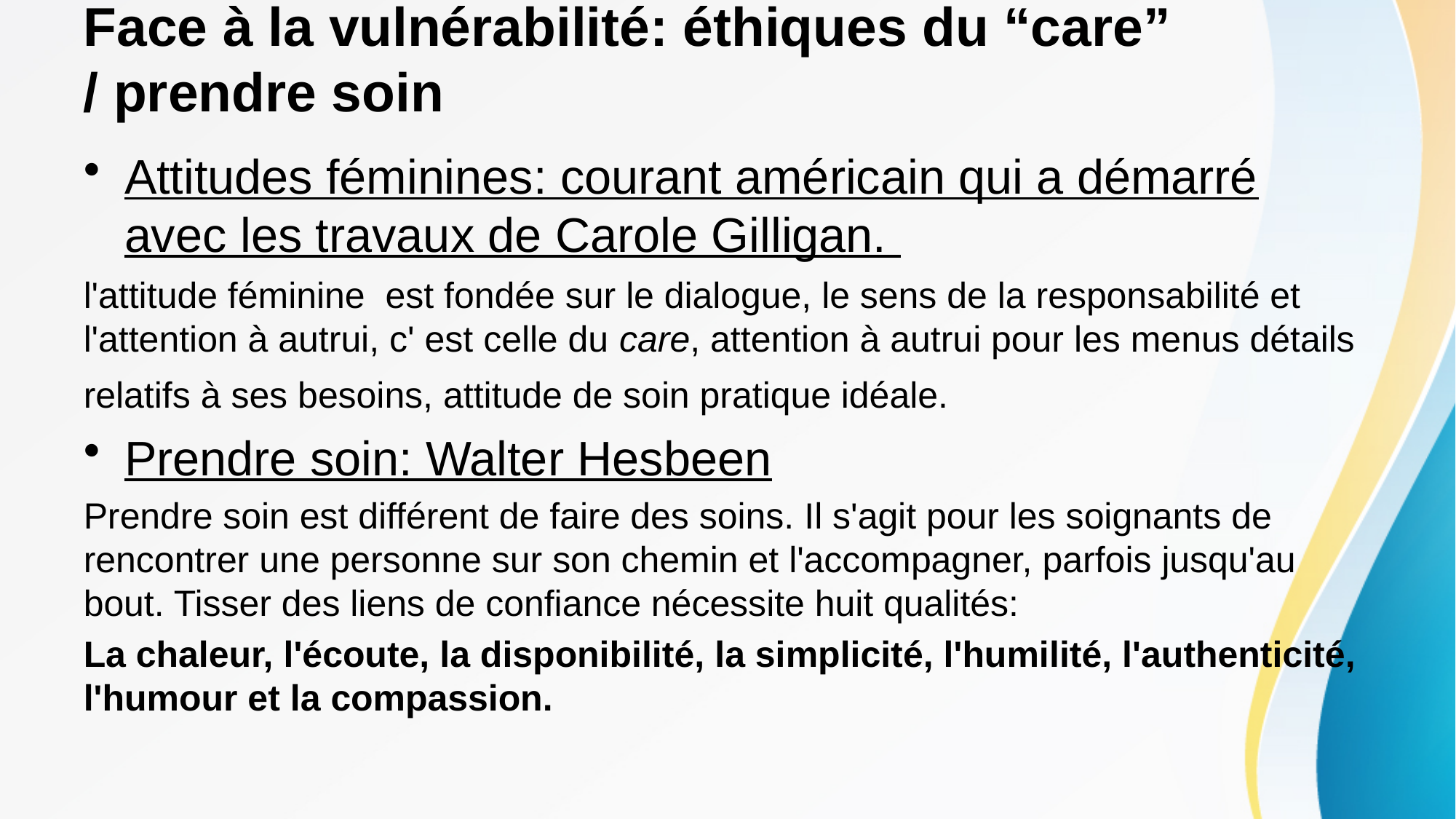

# Face à la vulnérabilité: éthiques du “care” / prendre soin
Attitudes féminines: courant américain qui a démarré avec les travaux de Carole Gilligan.
l'attitude féminine  est fondée sur le dialogue, le sens de la responsabilité et l'attention à autrui, c' est celle du care, attention à autrui pour les menus détails relatifs à ses besoins, attitude de soin pratique idéale.
Prendre soin: Walter Hesbeen
Prendre soin est différent de faire des soins. Il s'agit pour les soignants de rencontrer une personne sur son chemin et l'accompagner, parfois jusqu'au bout. Tisser des liens de confiance nécessite huit qualités:
La chaleur, l'écoute, la disponibilité, la simplicité, l'humilité, l'authenticité, l'humour et la compassion.